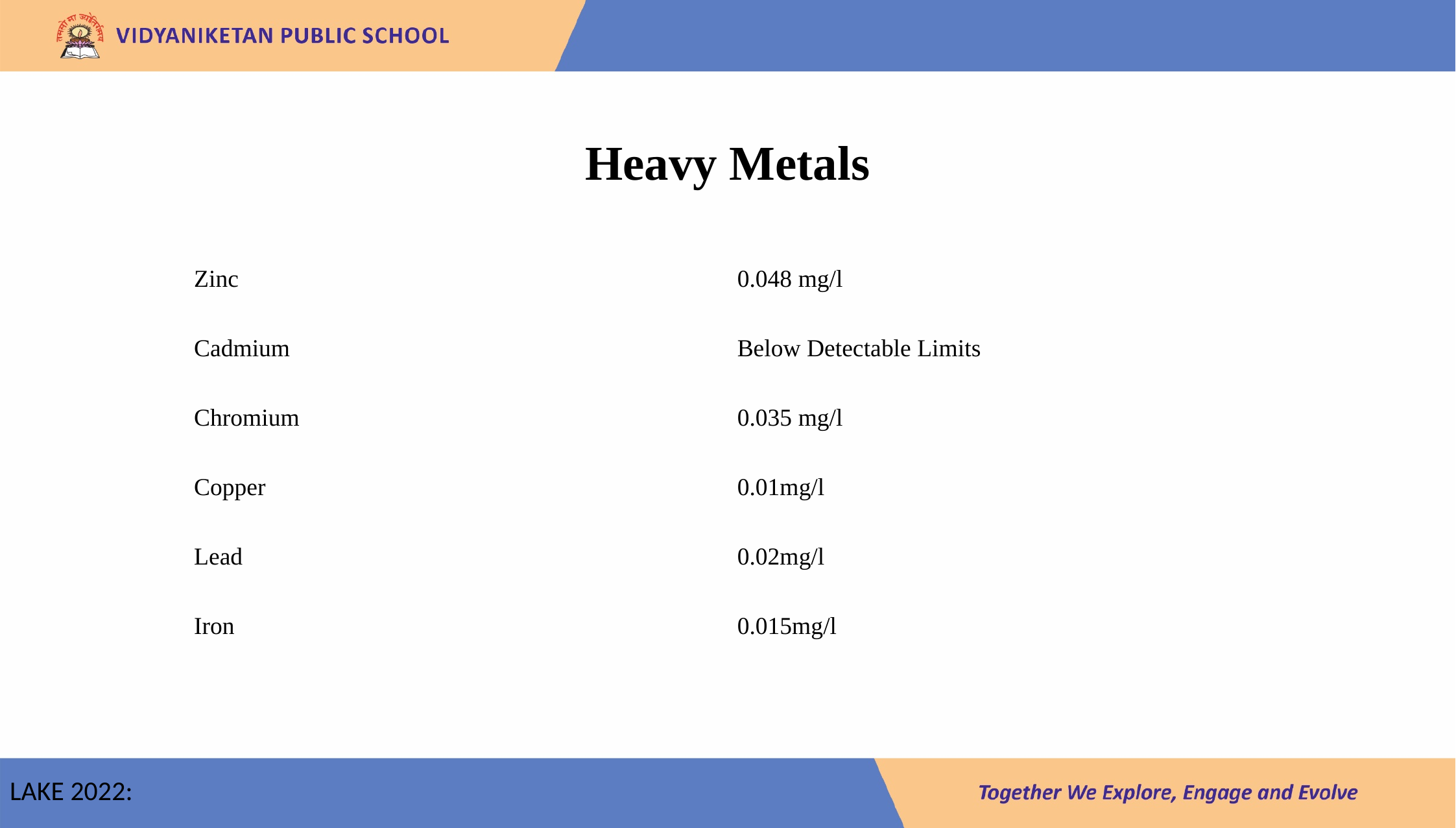

# Heavy Metals
| Zinc | 0.048 mg/l |
| --- | --- |
| Cadmium | Below Detectable Limits |
| Chromium | 0.035 mg/l |
| Copper | 0.01mg/l |
| Lead | 0.02mg/l |
| Iron | 0.015mg/l |
LAKE 2022
LAKE 2022: